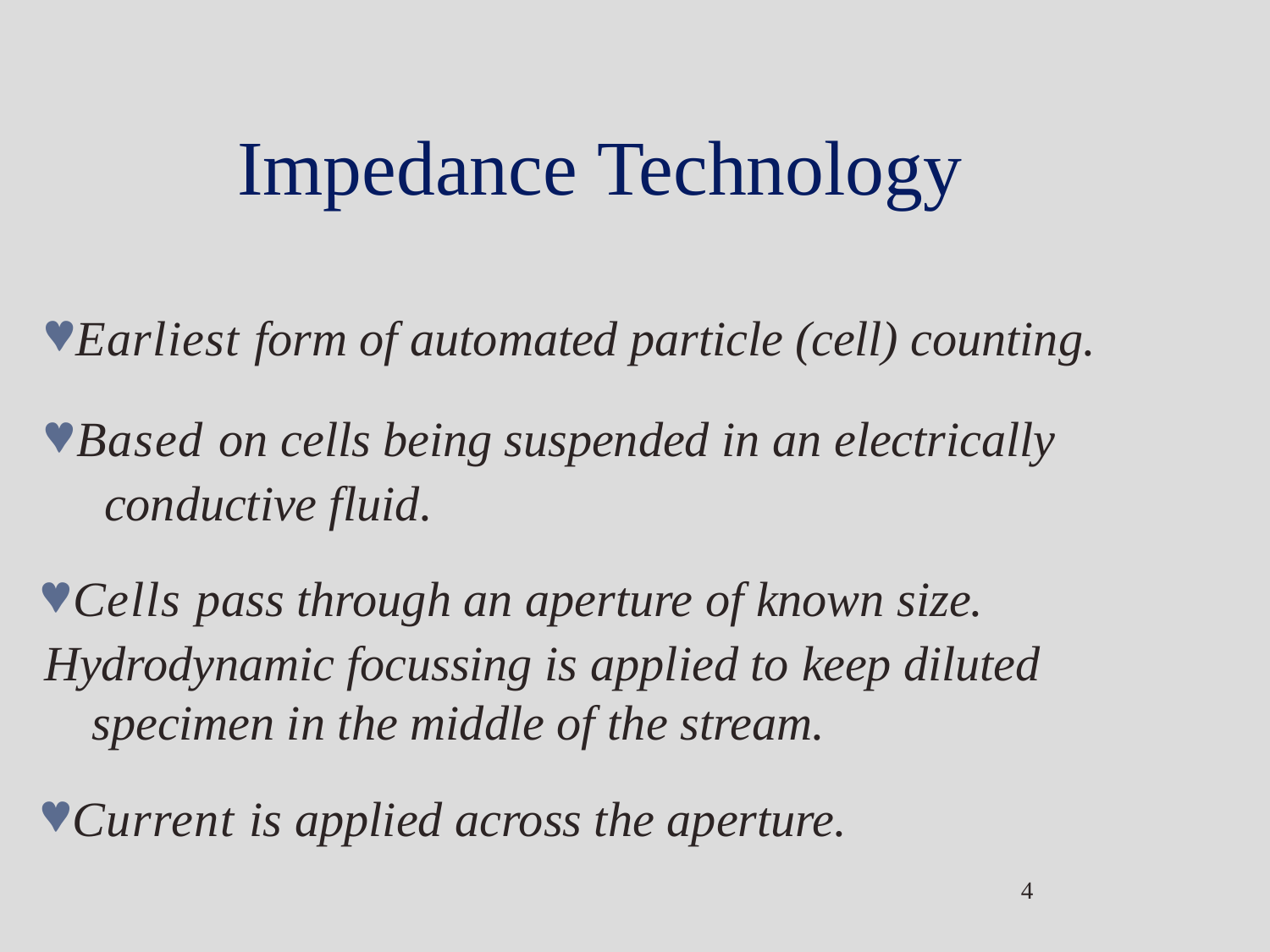

# Impedance Technology
♥Earliest form of automated particle (cell) counting.
♥Based on cells being suspended in an electrically  conductive fluid.
♥Cells pass through an aperture of known size.
Hydrodynamic focussing is applied to keep diluted  specimen in the middle of the stream.
♥Current is applied across the aperture.
4